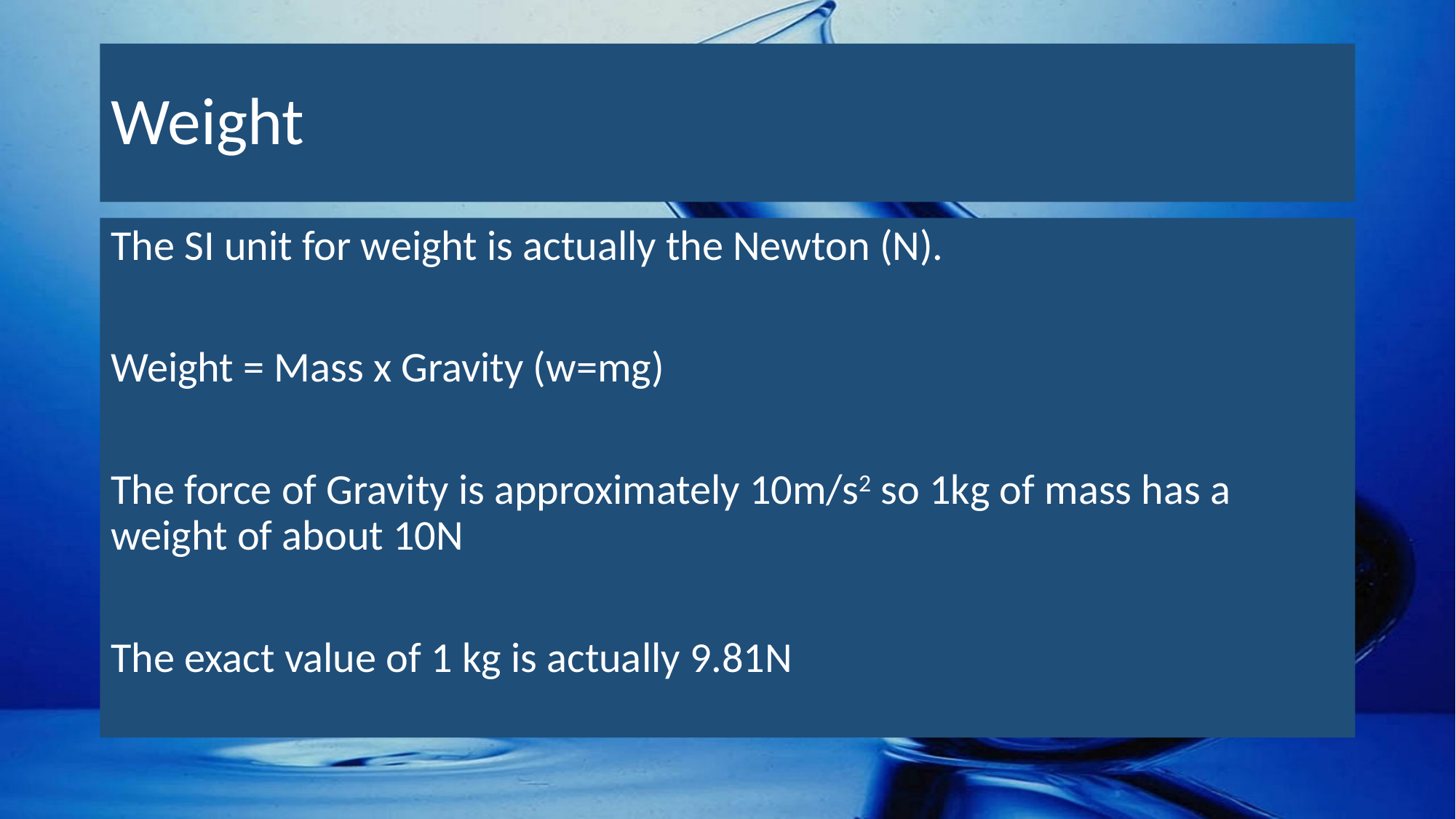

# Weight
The SI unit for weight is actually the Newton (N).

Weight = Mass x Gravity (w=mg)

The force of Gravity is approximately 10m/s2 so 1kg of mass has a weight of about 10N

The exact value of 1 kg is actually 9.81N